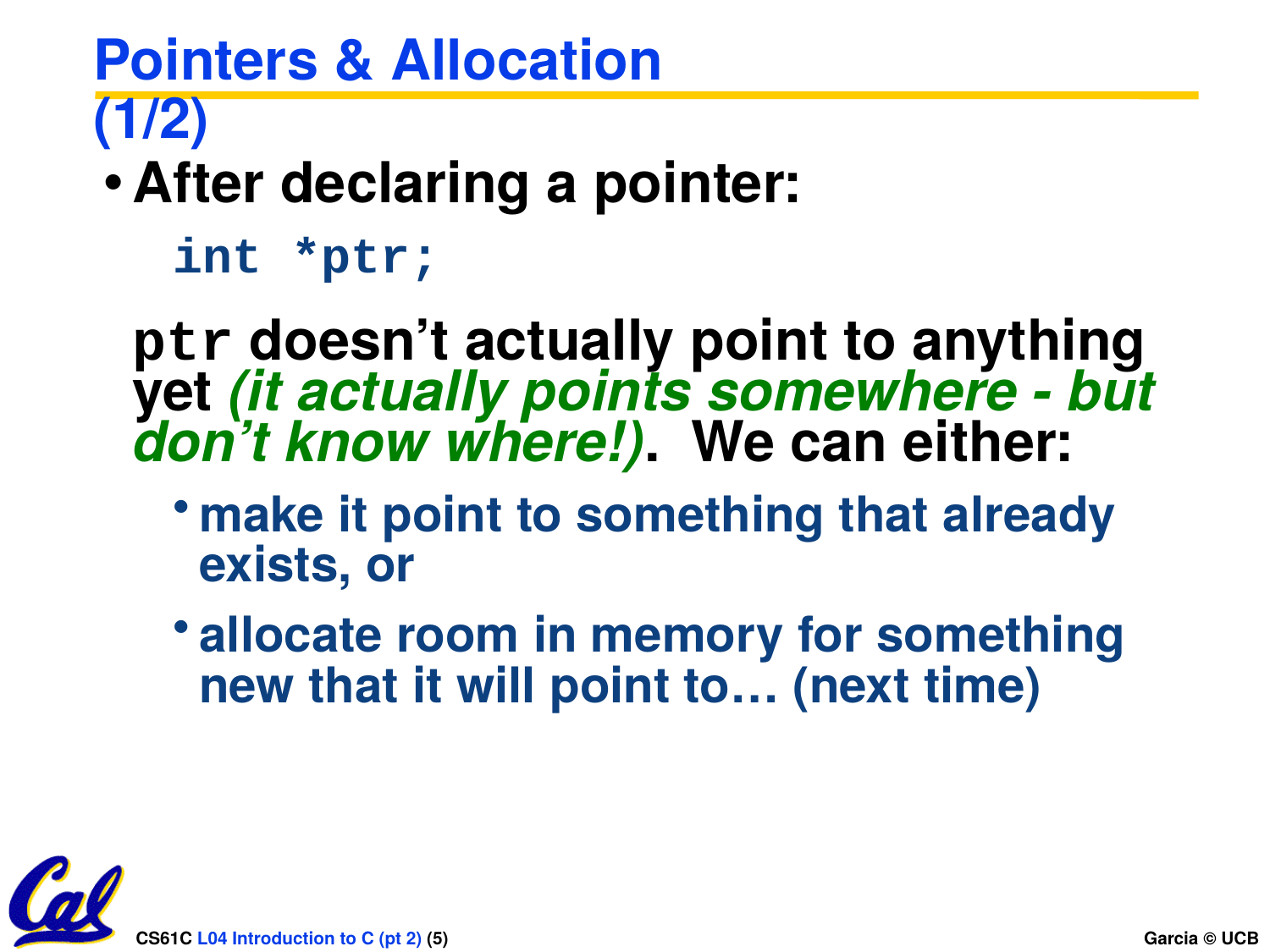

# Pointers & Allocation (1/2)
After declaring a pointer:
int *ptr;
	ptr doesn’t actually point to anything yet (it actually points somewhere - but don’t know where!).  We can either:
make it point to something that already exists, or
allocate room in memory for something new that it will point to… (next time)